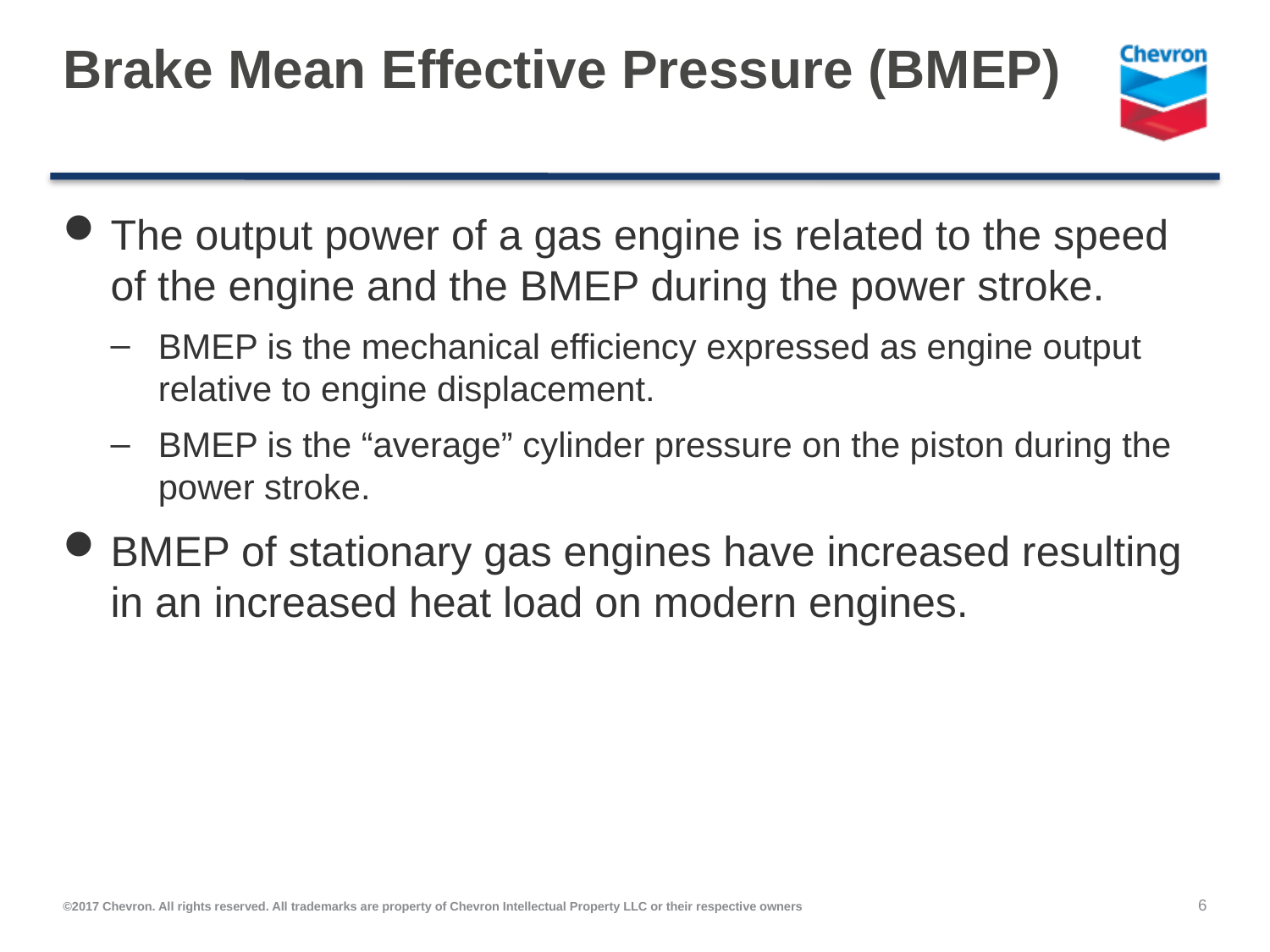

# Brake Mean Effective Pressure (BMEP)
The output power of a gas engine is related to the speed of the engine and the BMEP during the power stroke.
BMEP is the mechanical efficiency expressed as engine output relative to engine displacement.
BMEP is the “average” cylinder pressure on the piston during the power stroke.
BMEP of stationary gas engines have increased resulting in an increased heat load on modern engines.
6